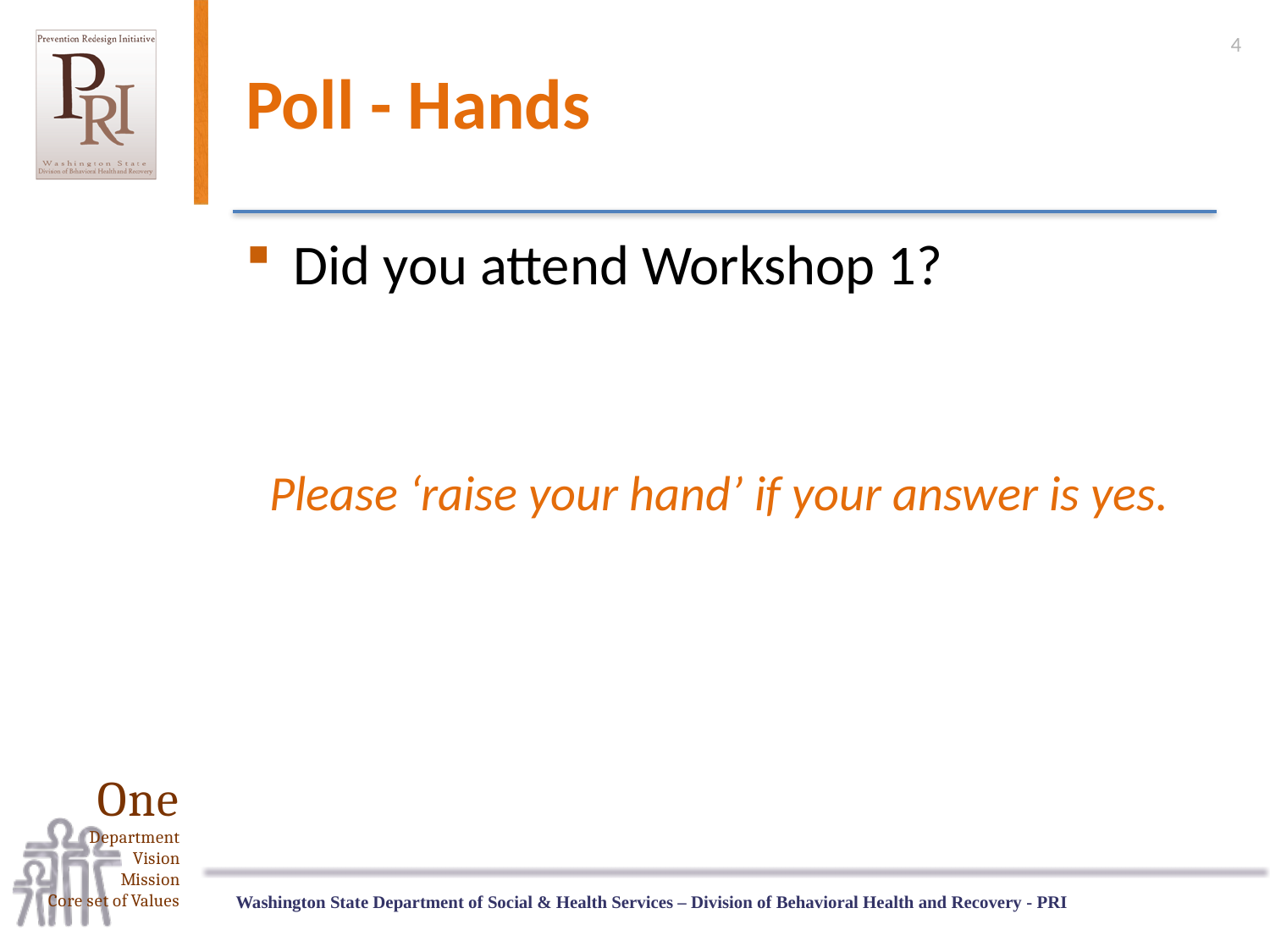

4
# Poll - Hands
Did you attend Workshop 1?
Please ‘raise your hand’ if your answer is yes.